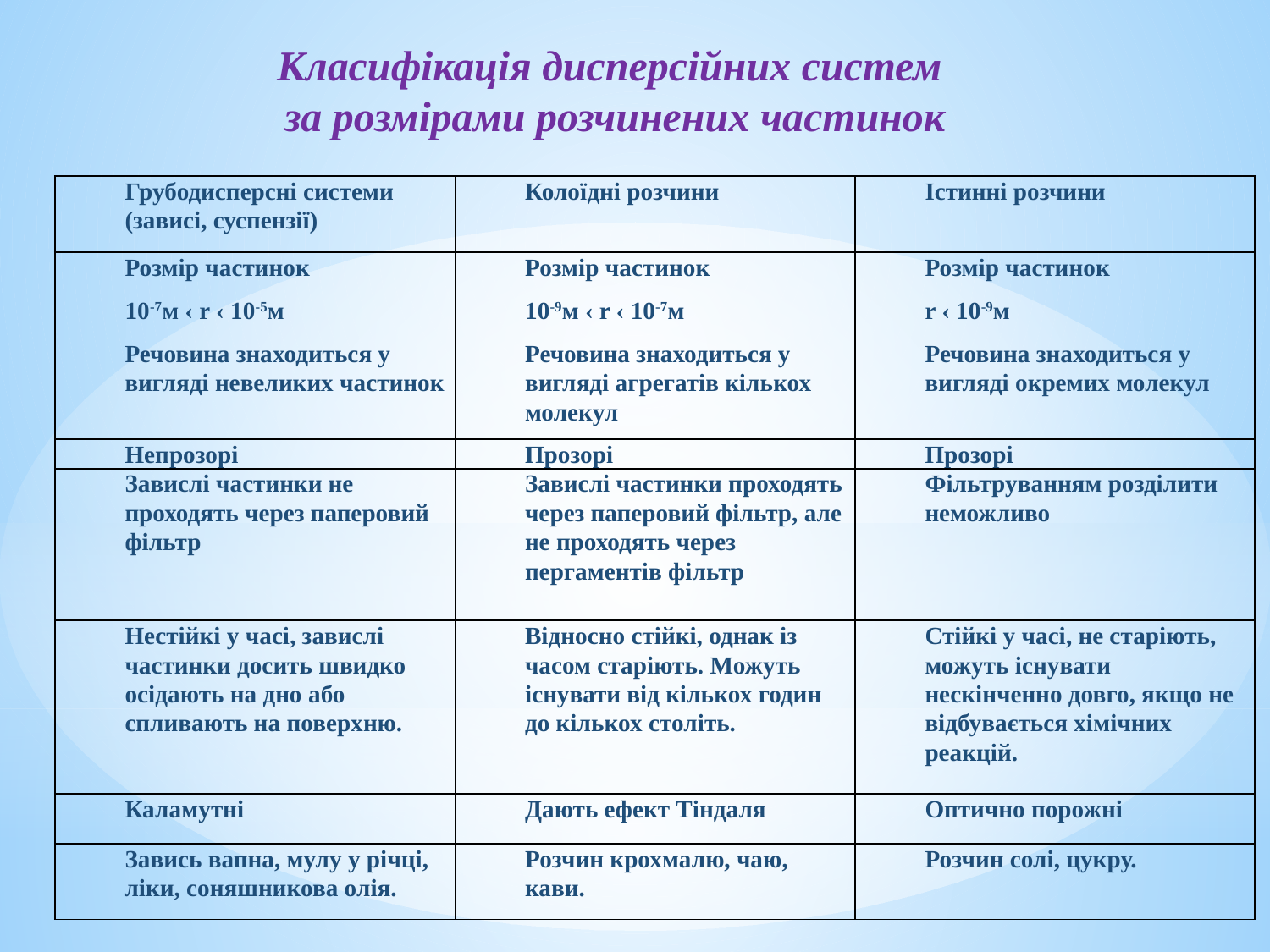

Класифікація дисперсійних систем
за розмірами розчинених частинок

| Грубодисперсні системи (зависі, суспензії) | Колоїдні розчини | Істинні розчини |
| --- | --- | --- |
| Розмір частинок 10-7м ‹ r ‹ 10-5м Речовина знаходиться у вигляді невеликих частинок | Розмір частинок 10-9м ‹ r ‹ 10-7м Речовина знаходиться у вигляді агрегатів кількох молекул | Розмір частинок r ‹ 10-9м Речовина знаходиться у вигляді окремих молекул |
| Непрозорі | Прозорі | Прозорі |
| Завислі частинки не проходять через паперовий фільтр | Завислі частинки проходять через паперовий фільтр, але не проходять через пергаментів фільтр | Фільтруванням розділити неможливо |
| Нестійкі у часі, завислі частинки досить швидко осідають на дно або спливають на поверхню. | Відносно стійкі, однак із часом старіють. Можуть існувати від кількох годин до кількох століть. | Стійкі у часі, не старіють, можуть існувати нескінченно довго, якщо не відбувається хімічних реакцій. |
| Каламутні | Дають ефект Тіндаля | Оптично порожні |
| Завись вапна, мулу у річці, ліки, соняшникова олія. | Розчин крохмалю, чаю, кави. | Розчин солі, цукру. |